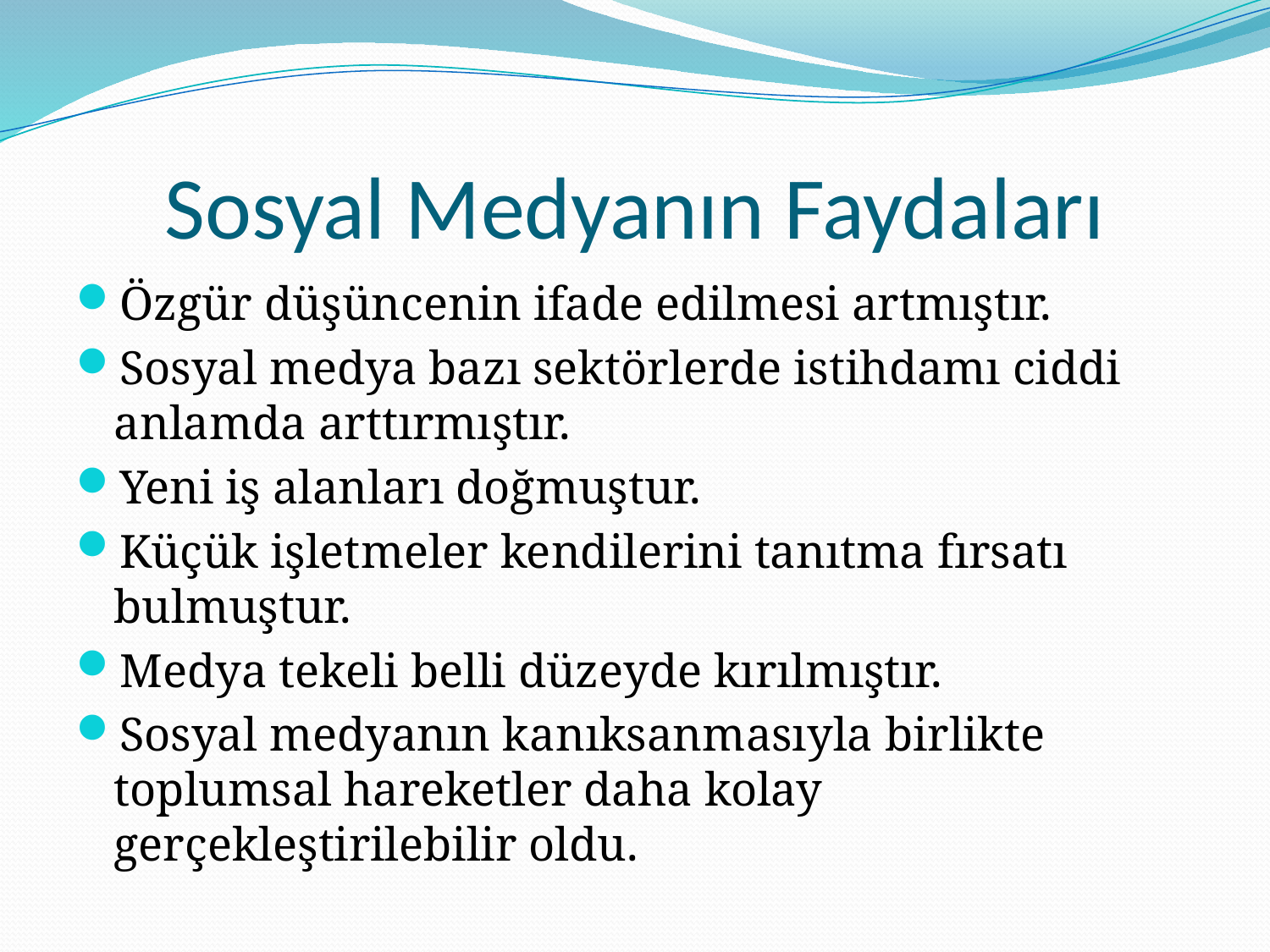

# Sosyal Medyanın Faydaları
Özgür düşüncenin ifade edilmesi artmıştır.
Sosyal medya bazı sektörlerde istihdamı ciddi anlamda arttırmıştır.
Yeni iş alanları doğmuştur.
Küçük işletmeler kendilerini tanıtma fırsatı bulmuştur.
Medya tekeli belli düzeyde kırılmıştır.
Sosyal medyanın kanıksanmasıyla birlikte toplumsal hareketler daha kolay gerçekleştirilebilir oldu.